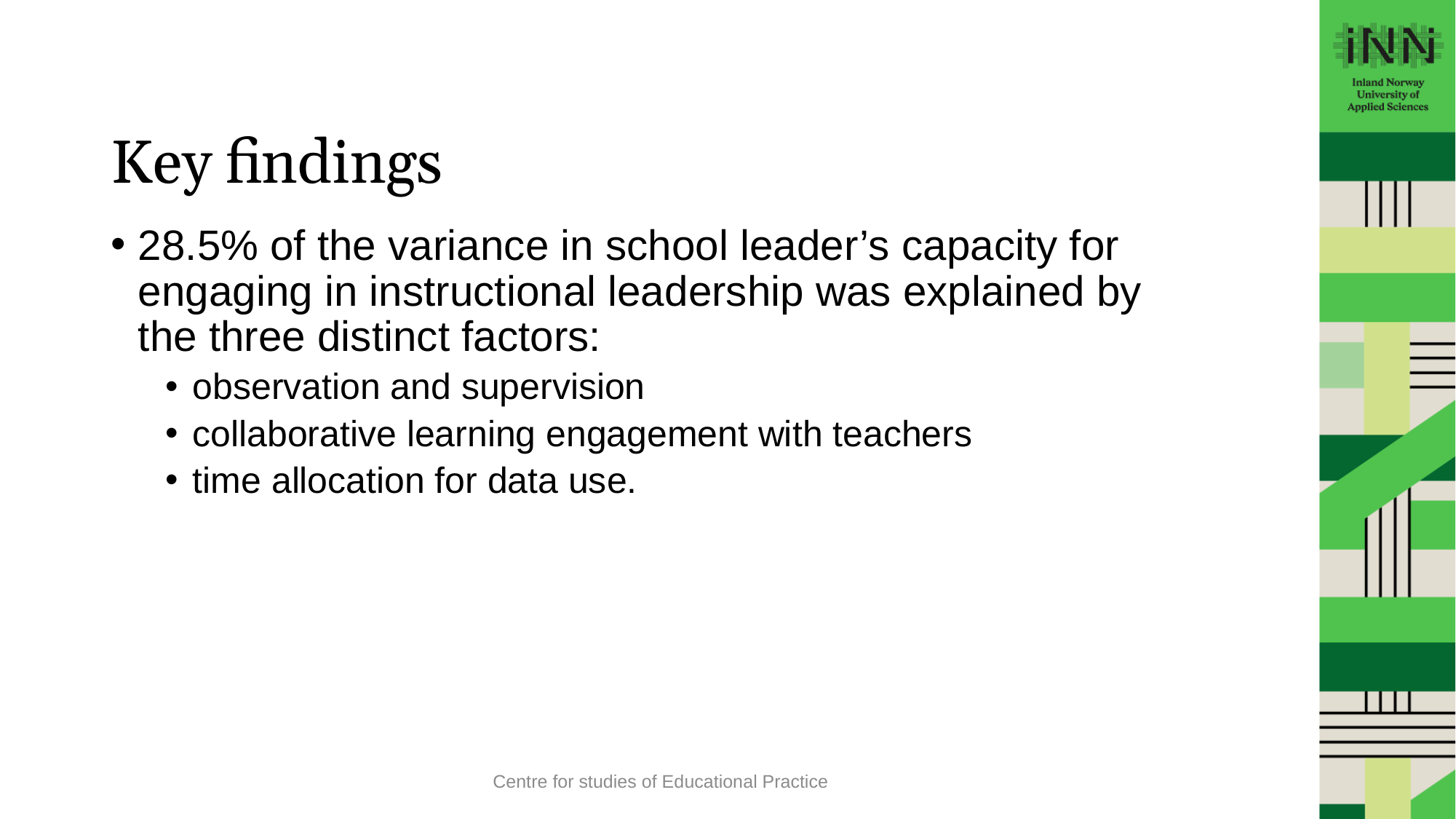

# Key findings
28.5% of the variance in school leader’s capacity for engaging in instructional leadership was explained by the three distinct factors:
observation and supervision
collaborative learning engagement with teachers
time allocation for data use.

Centre for studies of Educational Practice